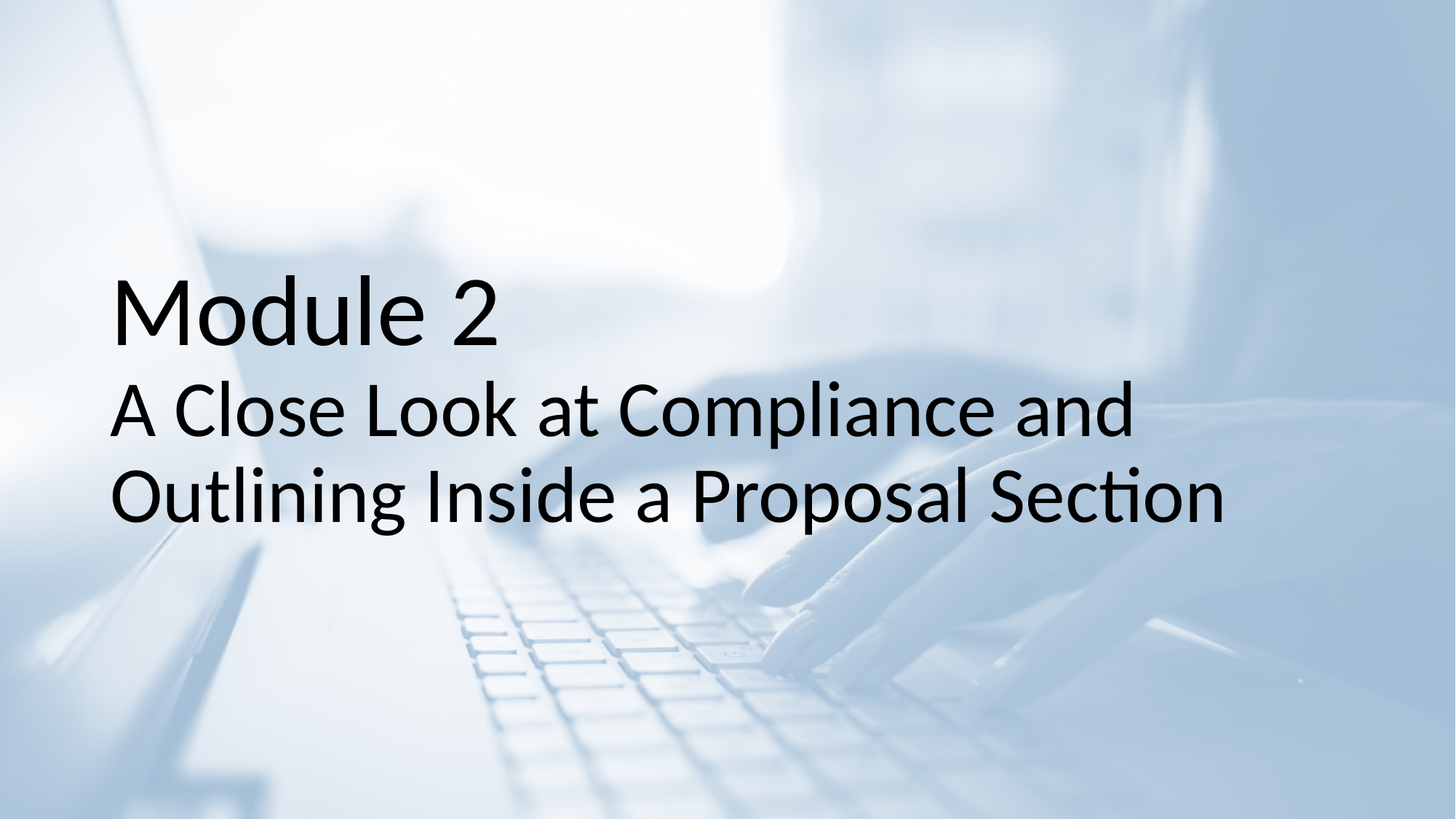

# Module 2 A Close Look at Compliance and Outlining Inside a Proposal Section